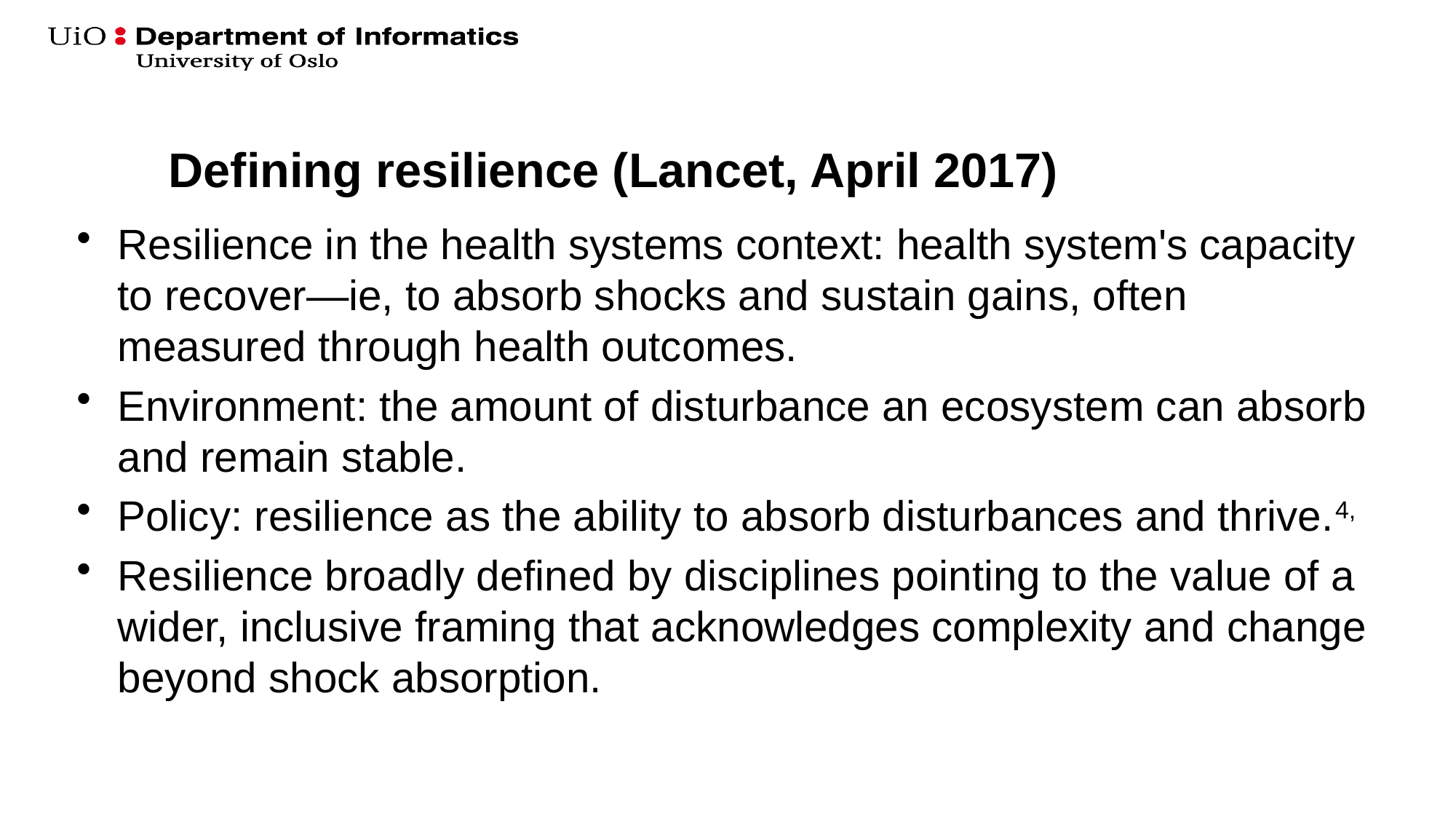

# Defining resilience (Lancet, April 2017)
Resilience in the health systems context: health system's capacity to recover—ie, to absorb shocks and sustain gains, often measured through health outcomes.
Environment: the amount of disturbance an ecosystem can absorb and remain stable.
Policy: resilience as the ability to absorb disturbances and thrive.4,
Resilience broadly defined by disciplines pointing to the value of a wider, inclusive framing that acknowledges complexity and change beyond shock absorption.